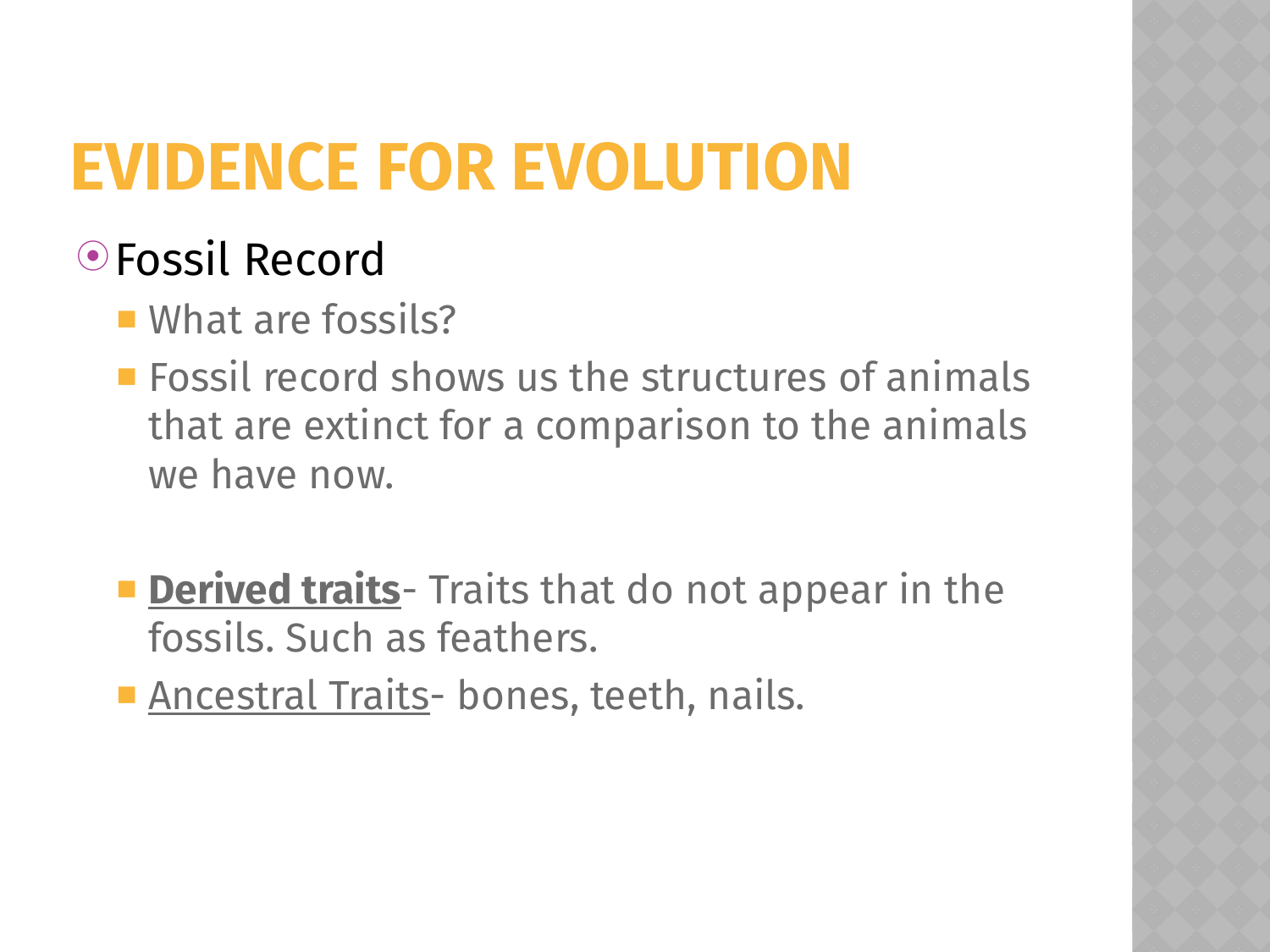

# EVIDENCE FOR EVOLUTION
Fossil Record
What are fossils?
Fossil record shows us the structures of animals that are extinct for a comparison to the animals we have now.

Derived traits- Traits that do not appear in the fossils. Such as feathers.
Ancestral Traits- bones, teeth, nails.